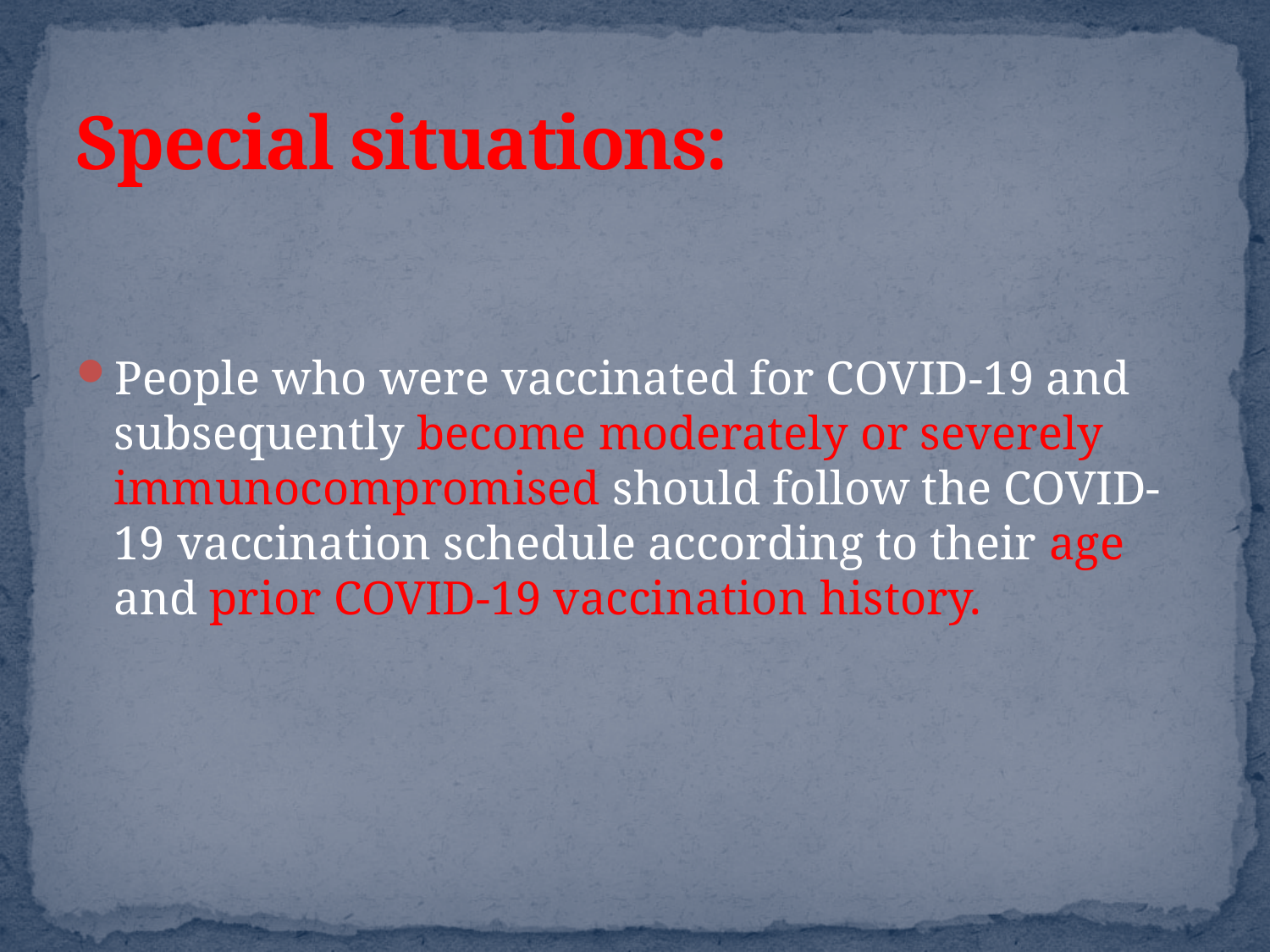

# Special situations:

People who were vaccinated for COVID-19 and subsequently become moderately or severely immunocompromised should follow the COVID-19 vaccination schedule according to their age and prior COVID-19 vaccination history.